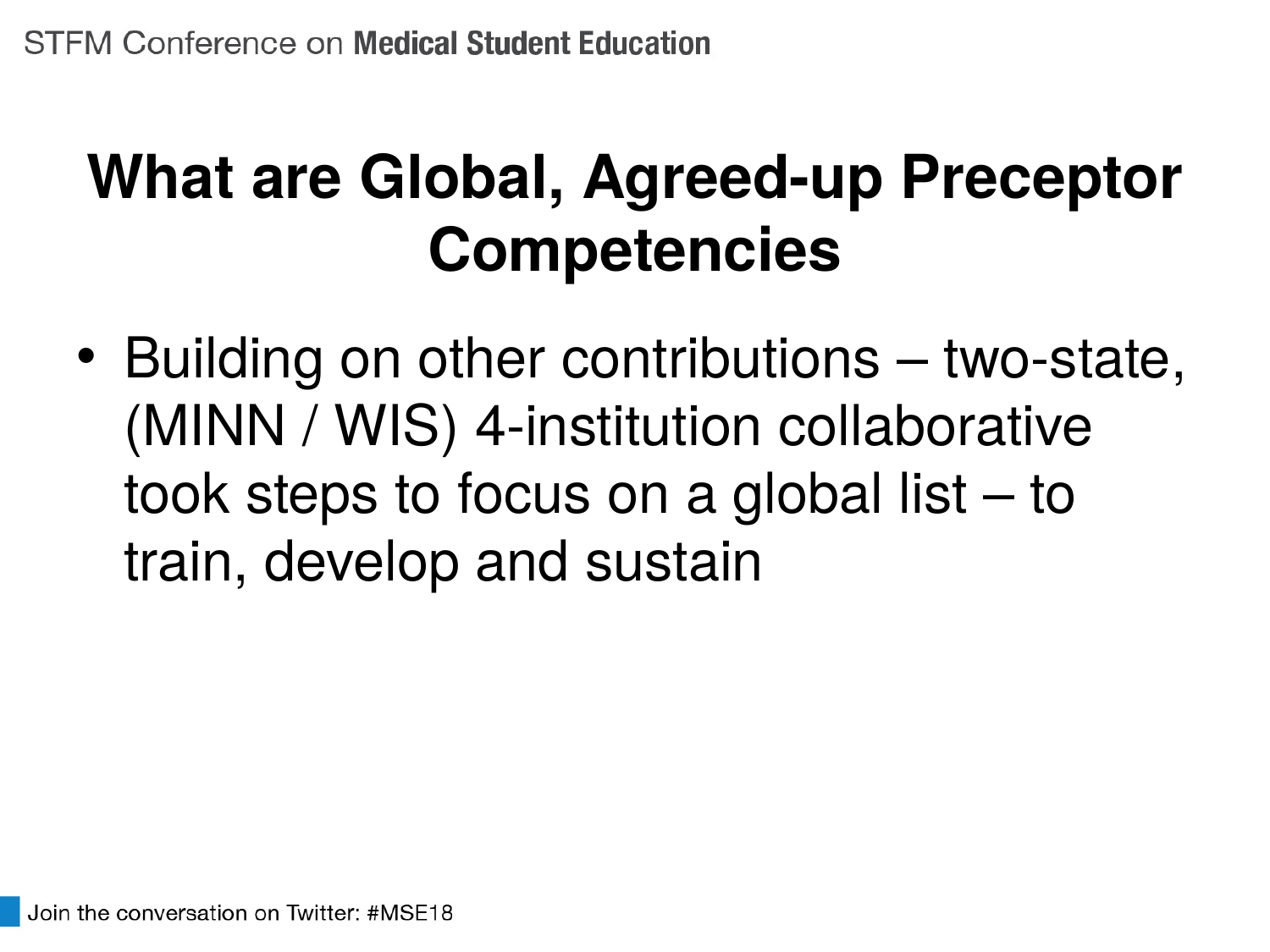

# What are Global, Agreed-up Preceptor Competencies
Building on other contributions – two-state, (MINN / WIS) 4-institution collaborative took steps to focus on a global list – to train, develop and sustain